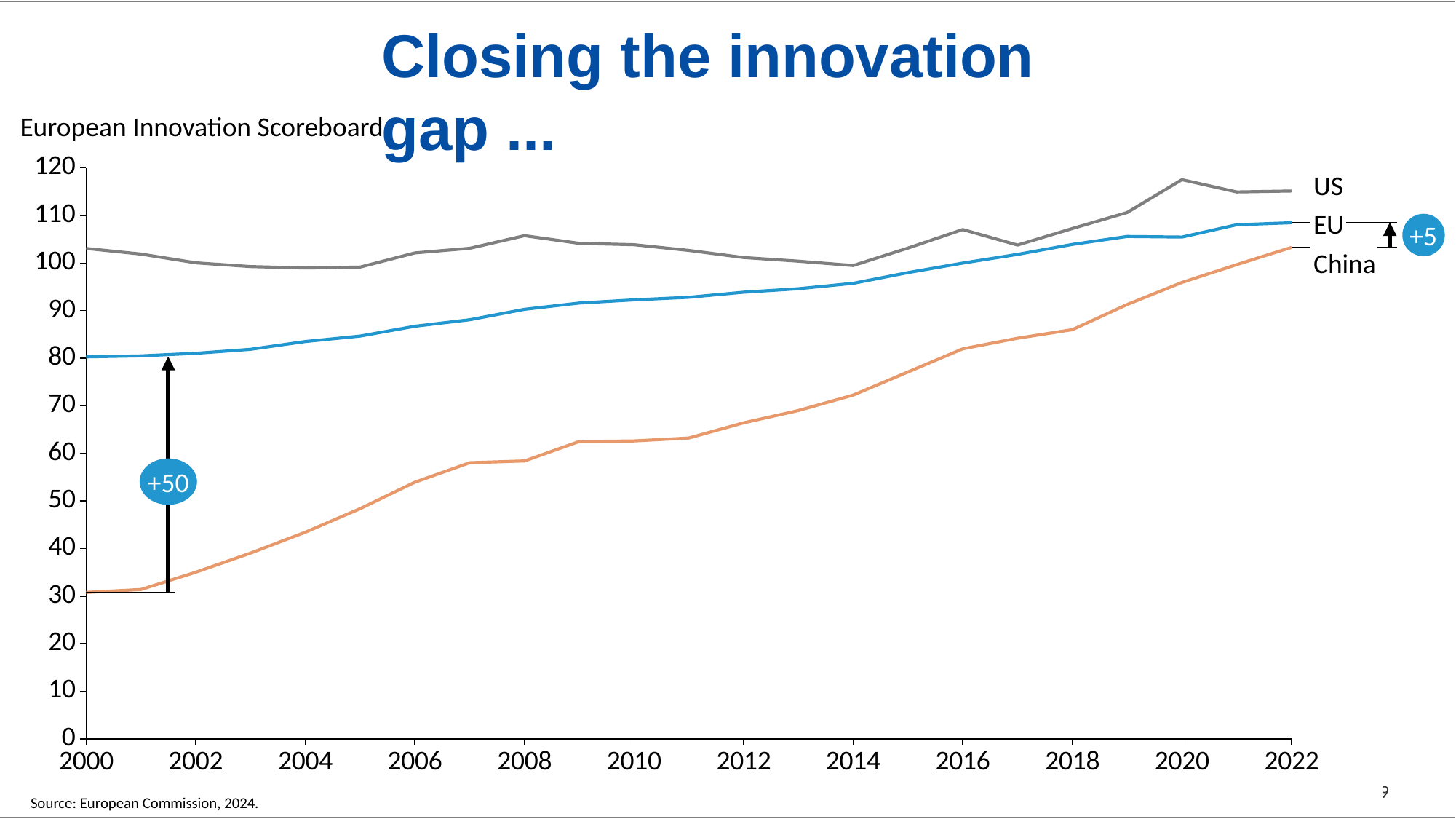

Closing the innovation gap ...
European Innovation Scoreboard

### Chart

| Category |  |  |  |
|---|---|---|---|
US
EU
+5
China
+50

Source: European Commission, 2024.